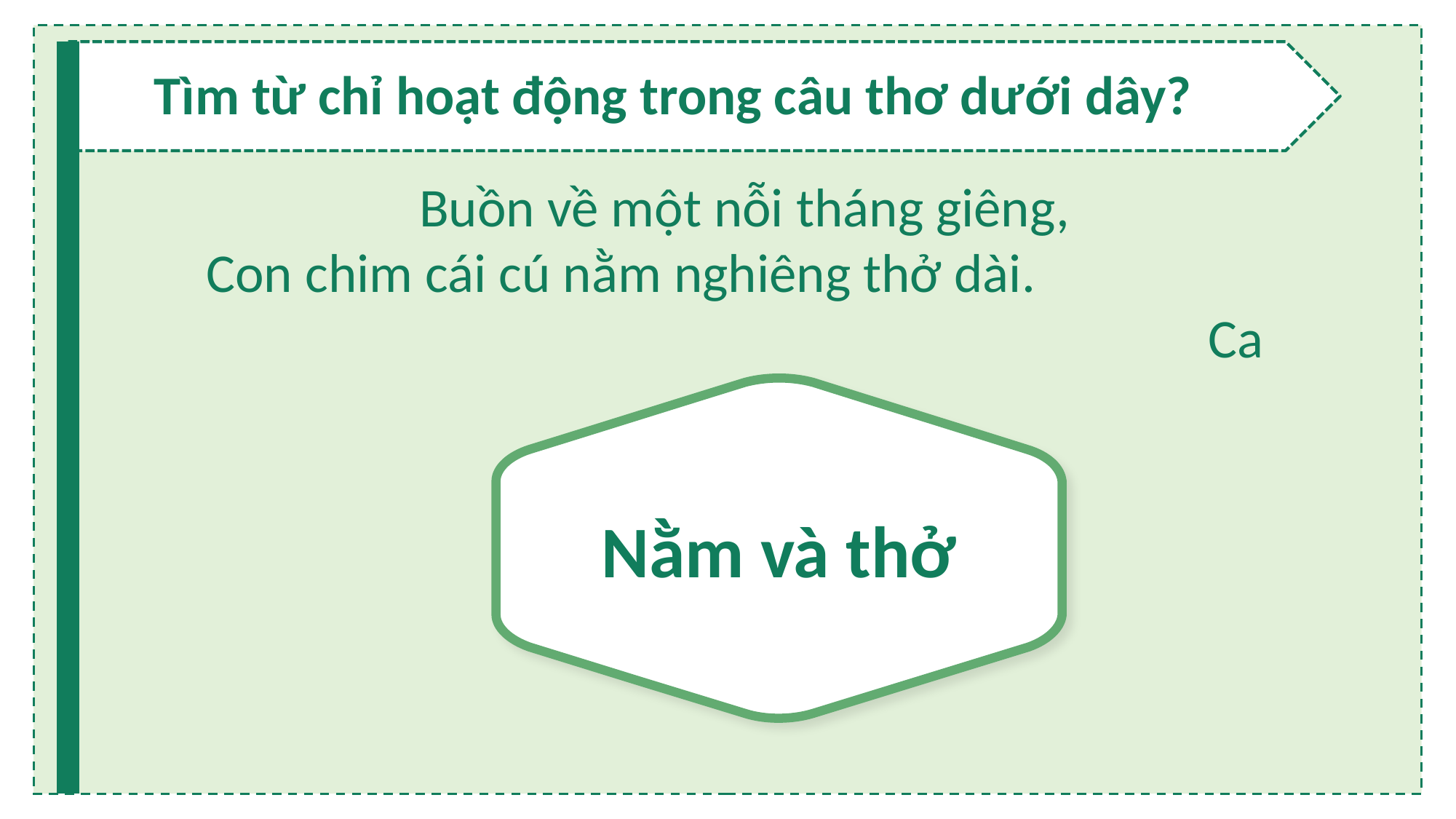

Tìm từ chỉ hoạt động trong câu thơ dưới dây?
Buồn về một nỗi tháng giêng,
Con chim cái cú nằm nghiêng thở dài.                                                           					Ca dao
Nằm và thở